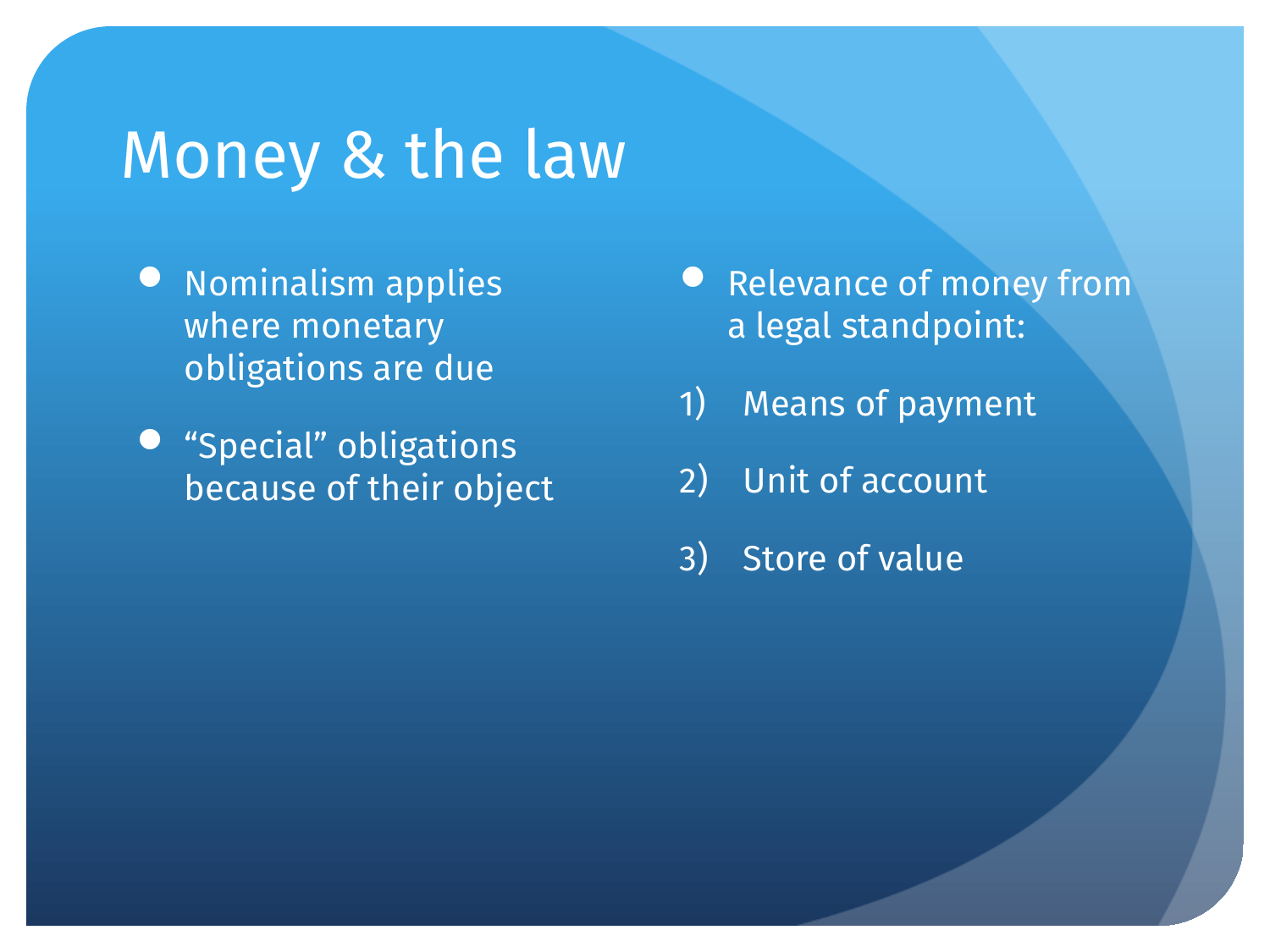

# Money & the law
Nominalism applies where monetary obligations are due
“Special” obligations because of their object
Relevance of money from a legal standpoint:
Means of payment
Unit of account
Store of value